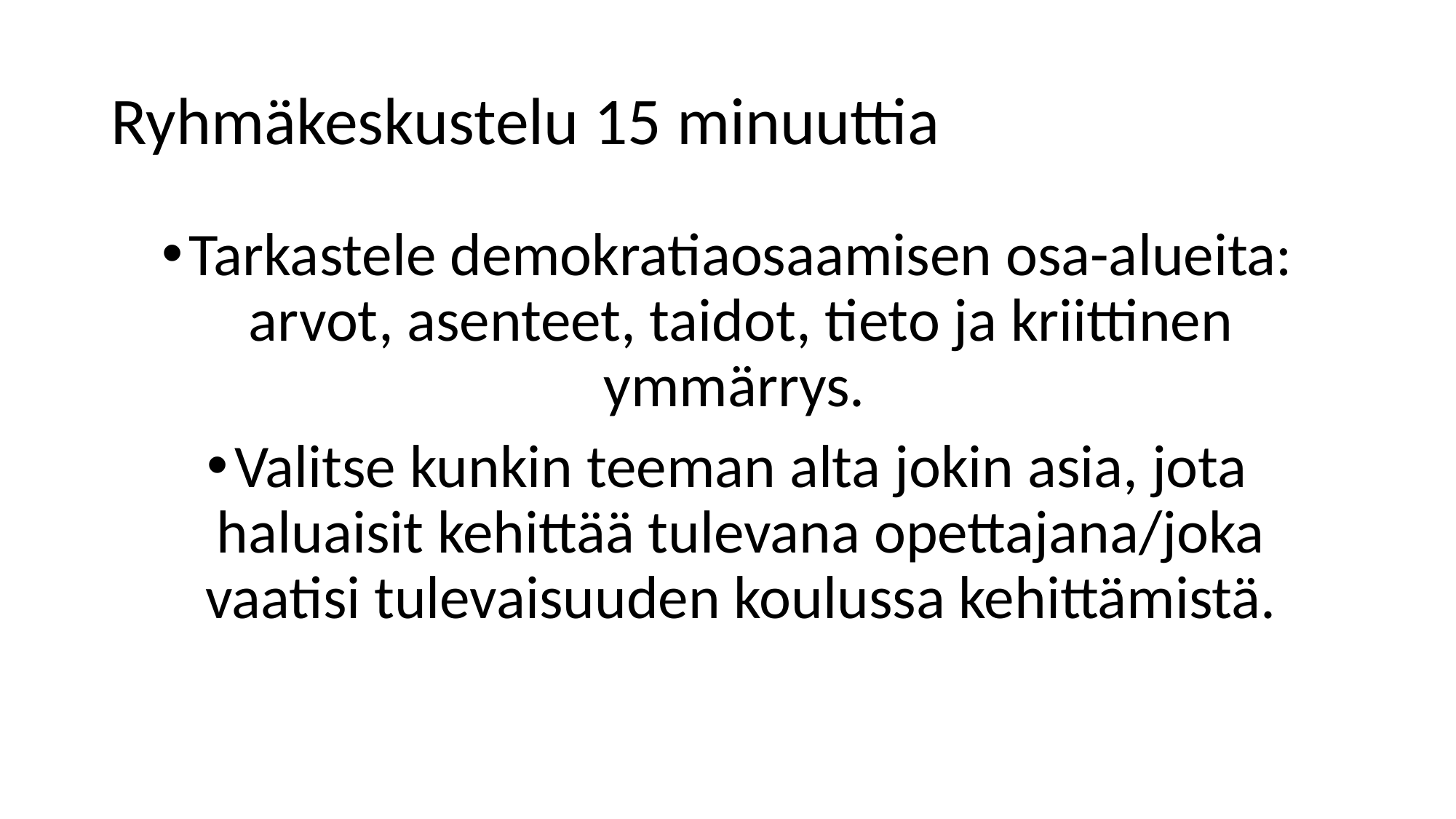

# Ryhmäkeskustelu 15 minuuttia
Tarkastele demokratiaosaamisen osa-alueita: arvot, asenteet, taidot, tieto ja kriittinen ymmärrys.
Valitse kunkin teeman alta jokin asia, jota haluaisit kehittää tulevana opettajana/joka vaatisi tulevaisuuden koulussa kehittämistä.